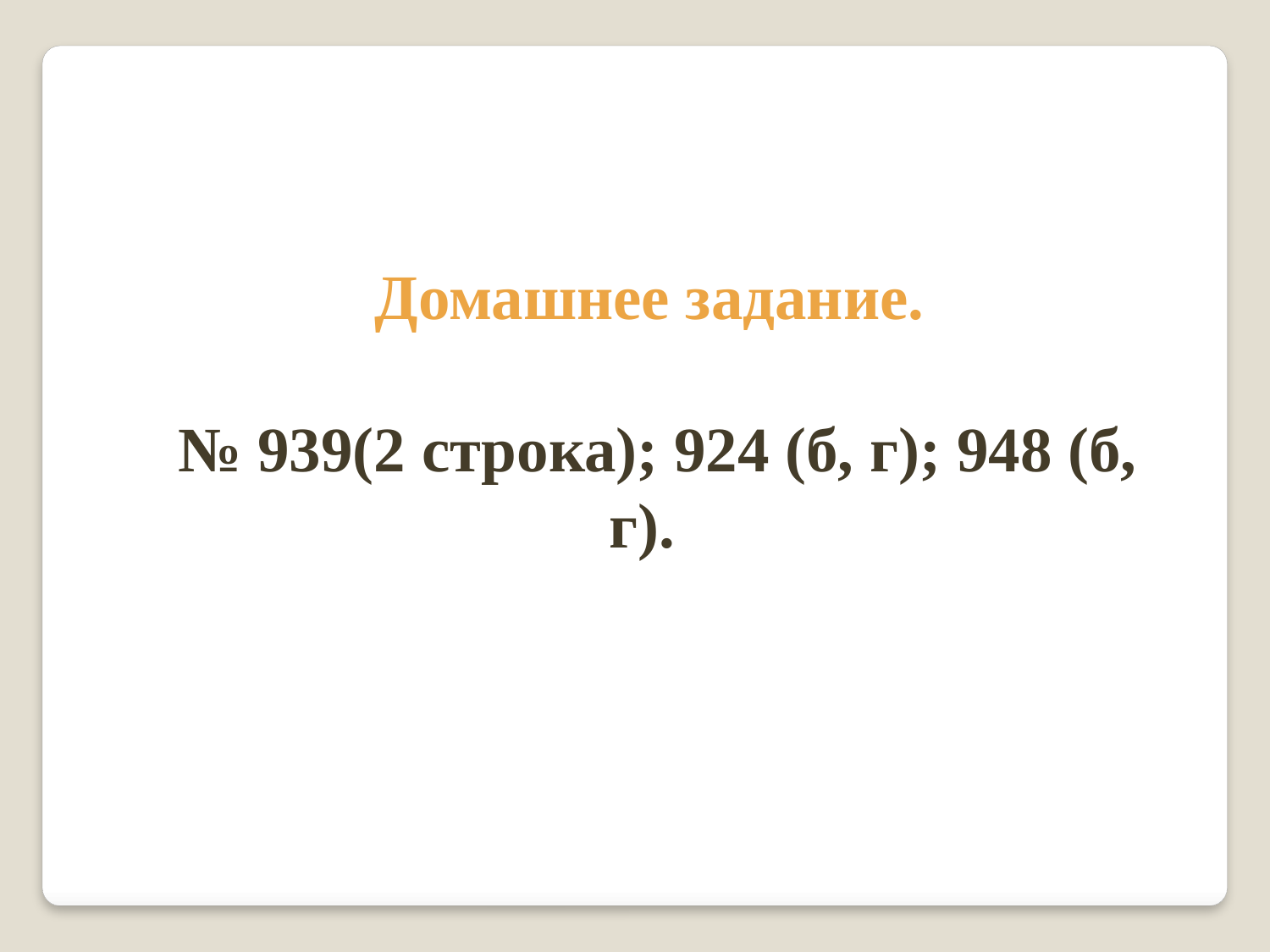

Домашнее задание.

№ 939(2 строка); 924 (б, г); 948 (б, г).